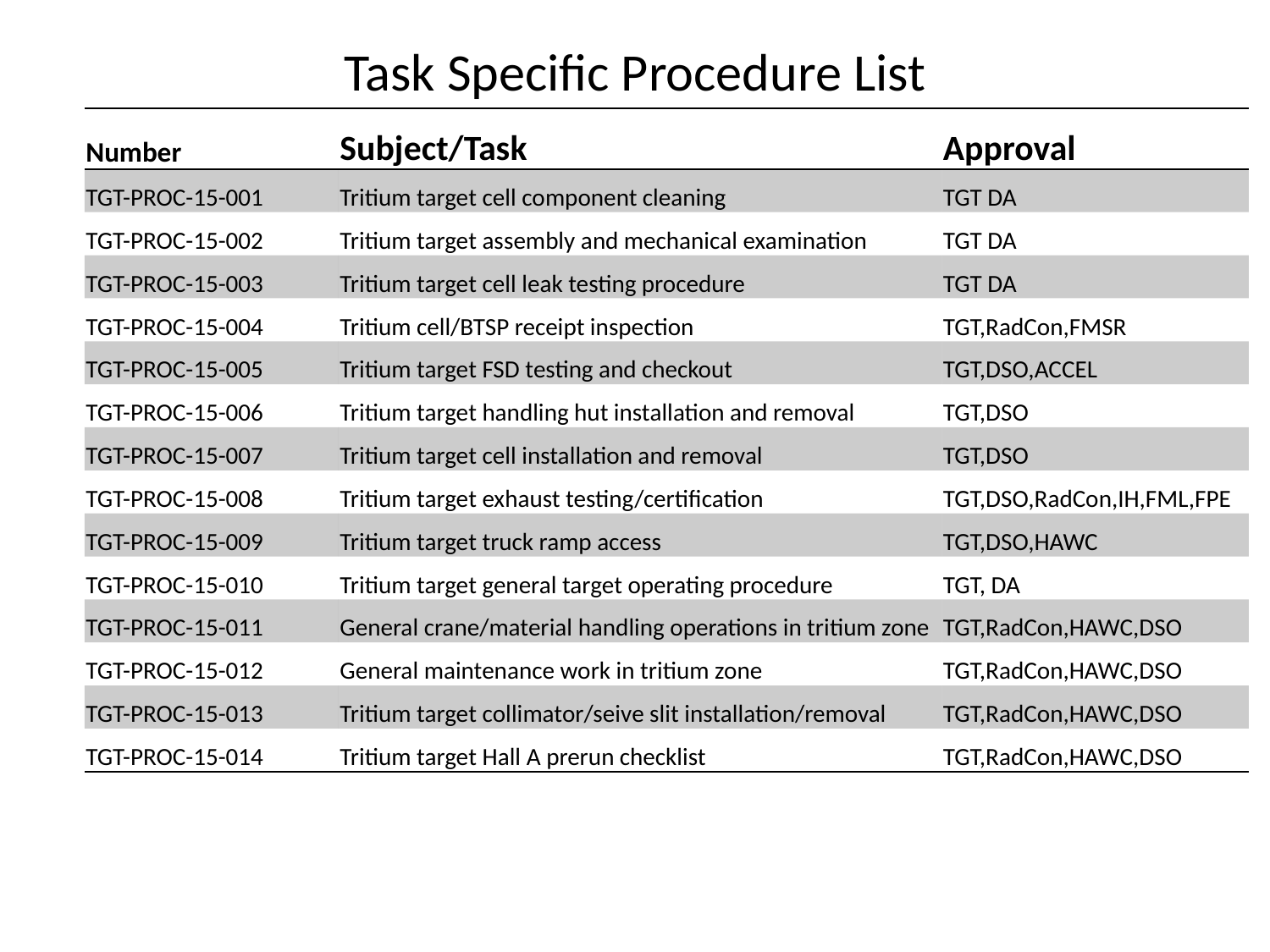

# Task Specific Procedure List
| Number | Subject/Task | Approval |
| --- | --- | --- |
| TGT-PROC-15-001 | Tritium target cell component cleaning | TGT DA |
| TGT-PROC-15-002 | Tritium target assembly and mechanical examination | TGT DA |
| TGT-PROC-15-003 | Tritium target cell leak testing procedure | TGT DA |
| TGT-PROC-15-004 | Tritium cell/BTSP receipt inspection | TGT,RadCon,FMSR |
| TGT-PROC-15-005 | Tritium target FSD testing and checkout | TGT,DSO,ACCEL |
| TGT-PROC-15-006 | Tritium target handling hut installation and removal | TGT,DSO |
| TGT-PROC-15-007 | Tritium target cell installation and removal | TGT,DSO |
| TGT-PROC-15-008 | Tritium target exhaust testing/certification | TGT,DSO,RadCon,IH,FML,FPE |
| TGT-PROC-15-009 | Tritium target truck ramp access | TGT,DSO,HAWC |
| TGT-PROC-15-010 | Tritium target general target operating procedure | TGT, DA |
| TGT-PROC-15-011 | General crane/material handling operations in tritium zone | TGT,RadCon,HAWC,DSO |
| TGT-PROC-15-012 | General maintenance work in tritium zone | TGT,RadCon,HAWC,DSO |
| TGT-PROC-15-013 | Tritium target collimator/seive slit installation/removal | TGT,RadCon,HAWC,DSO |
| TGT-PROC-15-014 | Tritium target Hall A prerun checklist | TGT,RadCon,HAWC,DSO |